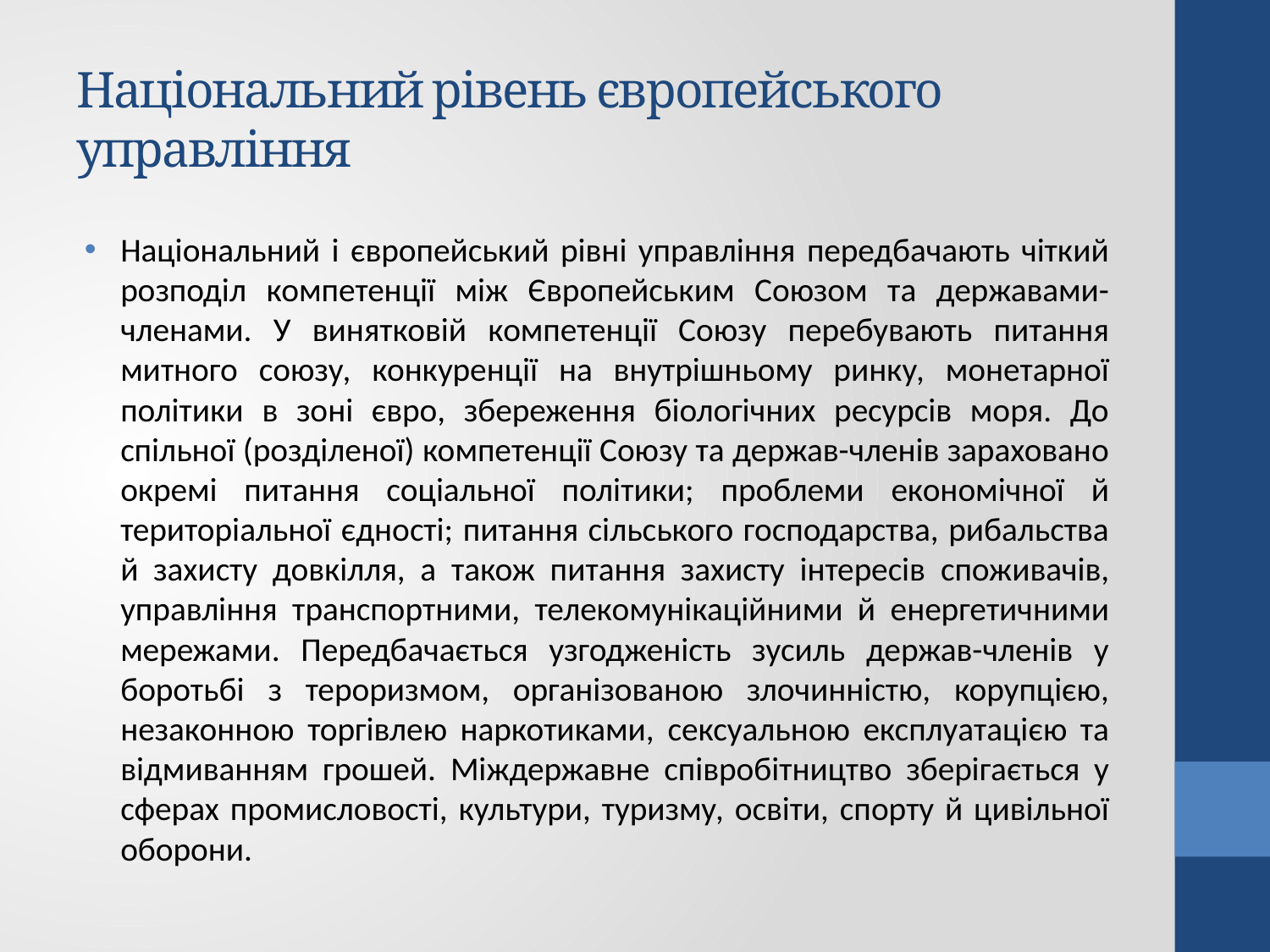

# Національний рівень європейського управління
Національний і європейський рівні управління передбачають чіткий розподіл компетенції між Європейським Союзом та державами-членами. У винятковій компетенції Союзу перебувають питання митного союзу, конкуренції на внутрішньому ринку, монетарної політики в зоні євро, збереження біологічних ресурсів моря. До спільної (розділеної) компетенції Союзу та держав-членів зараховано окремі питання соціальної політики; проблеми економічної й територіальної єдності; питання сільського господарства, рибальства й захисту довкілля, а також питання захисту інтересів споживачів, управління транспортними, телекомунікаційними й енергетичними мережами. Передбачається узгодженість зусиль держав-членів у боротьбі з тероризмом, організованою злочинністю, корупцією, незаконною торгівлею наркотиками, сексуальною експлуатацією та відмиванням грошей. Міждержавне співробітництво зберігається у сферах промисловості, культури, туризму, освіти, спорту й цивільної оборони.